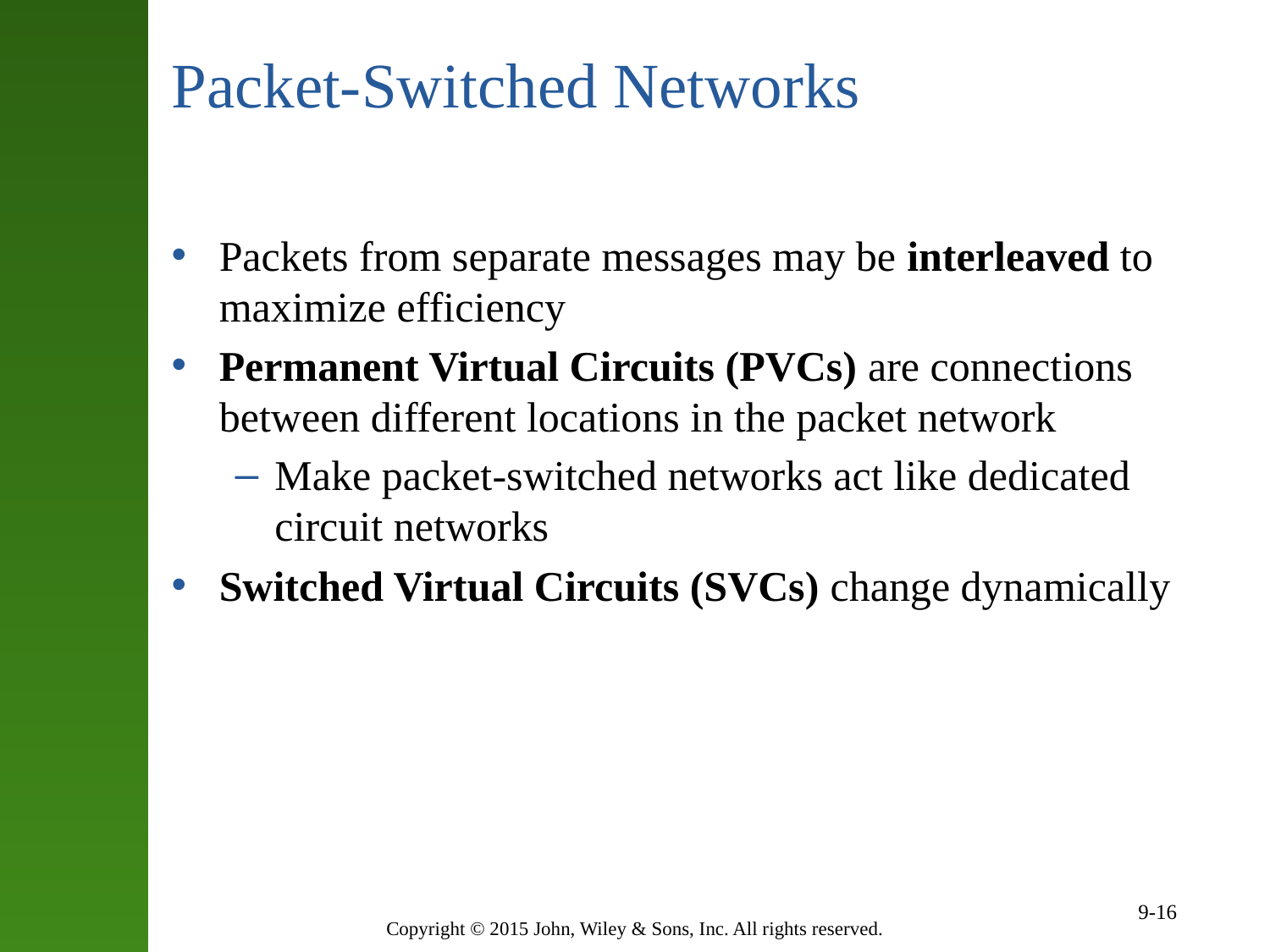

# Packet-Switched Networks
Packets from separate messages may be interleaved to maximize efficiency
Permanent Virtual Circuits (PVCs) are connections between different locations in the packet network
Make packet-switched networks act like dedicated circuit networks
Switched Virtual Circuits (SVCs) change dynamically